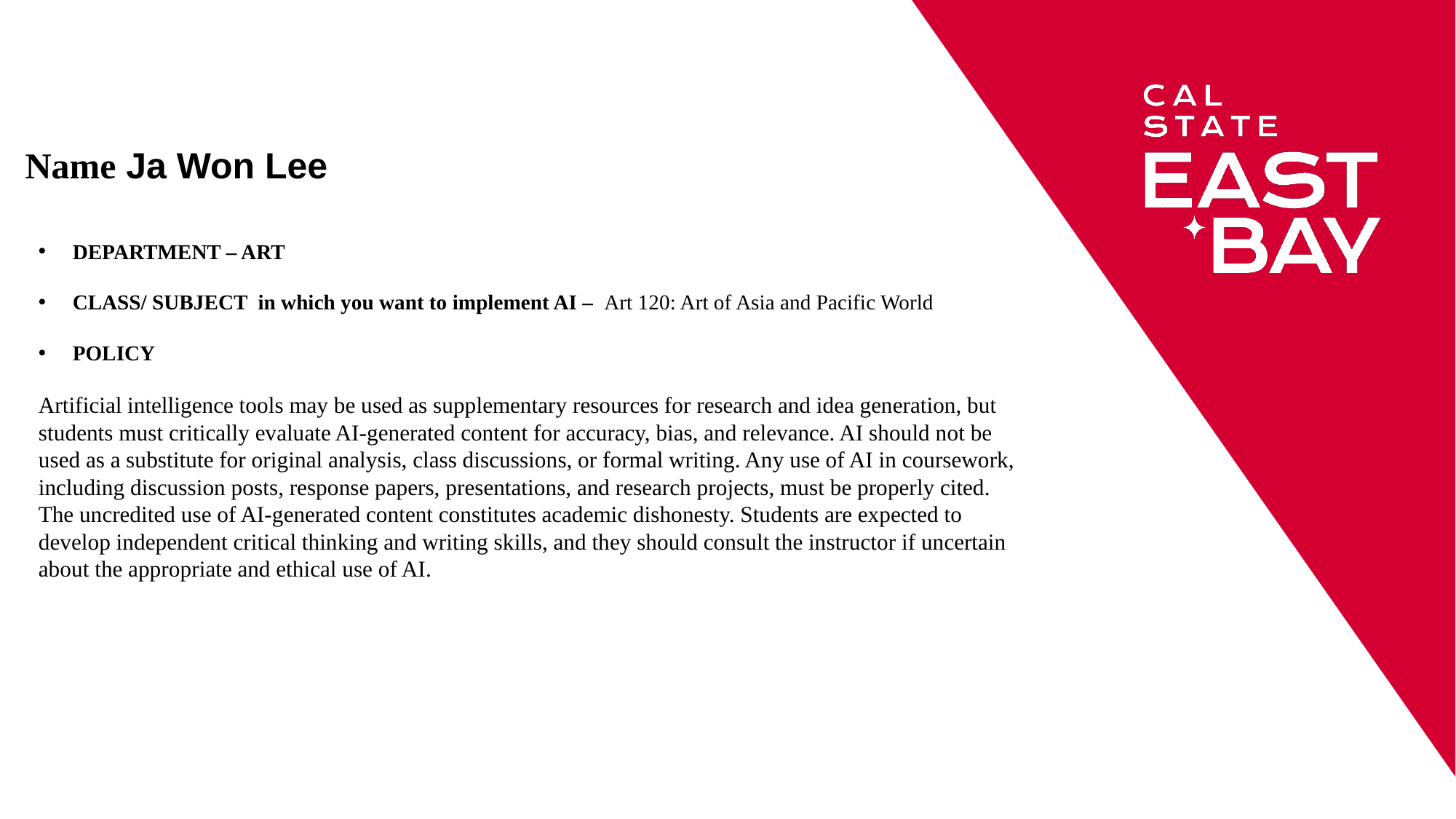

# Name Ja Won Lee
DEPARTMENT – ART

CLASS/ SUBJECT  in which you want to implement AI –  Art 120: Art of Asia and Pacific World

POLICY

Artificial intelligence tools may be used as supplementary resources for research and idea generation, but students must critically evaluate AI-generated content for accuracy, bias, and relevance. AI should not be used as a substitute for original analysis, class discussions, or formal writing. Any use of AI in coursework, including discussion posts, response papers, presentations, and research projects, must be properly cited. The uncredited use of AI-generated content constitutes academic dishonesty. Students are expected to develop independent critical thinking and writing skills, and they should consult the instructor if uncertain about the appropriate and ethical use of AI.